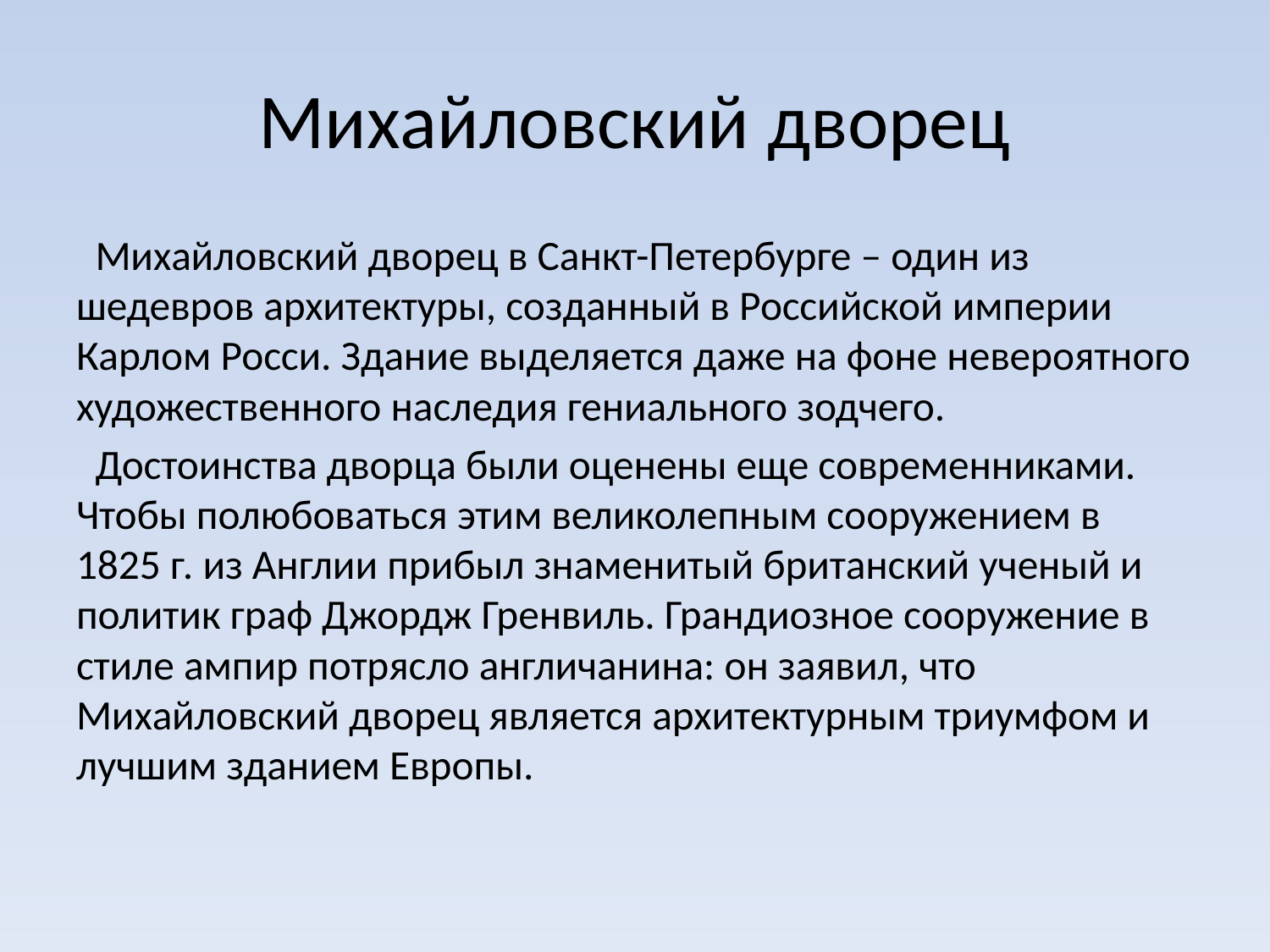

# Михайловский дворец
  Михайловский дворец в Санкт-Петербурге – один из шедевров архитектуры, созданный в Российской империи Карлом Росси. Здание выделяется даже на фоне невероятного художественного наследия гениального зодчего.
  Достоинства дворца были оценены еще современниками. Чтобы полюбоваться этим великолепным сооружением в 1825 г. из Англии прибыл знаменитый британский ученый и политик граф Джордж Гренвиль. Грандиозное сооружение в стиле ампир потрясло англичанина: он заявил, что Михайловский дворец является архитектурным триумфом и лучшим зданием Европы.